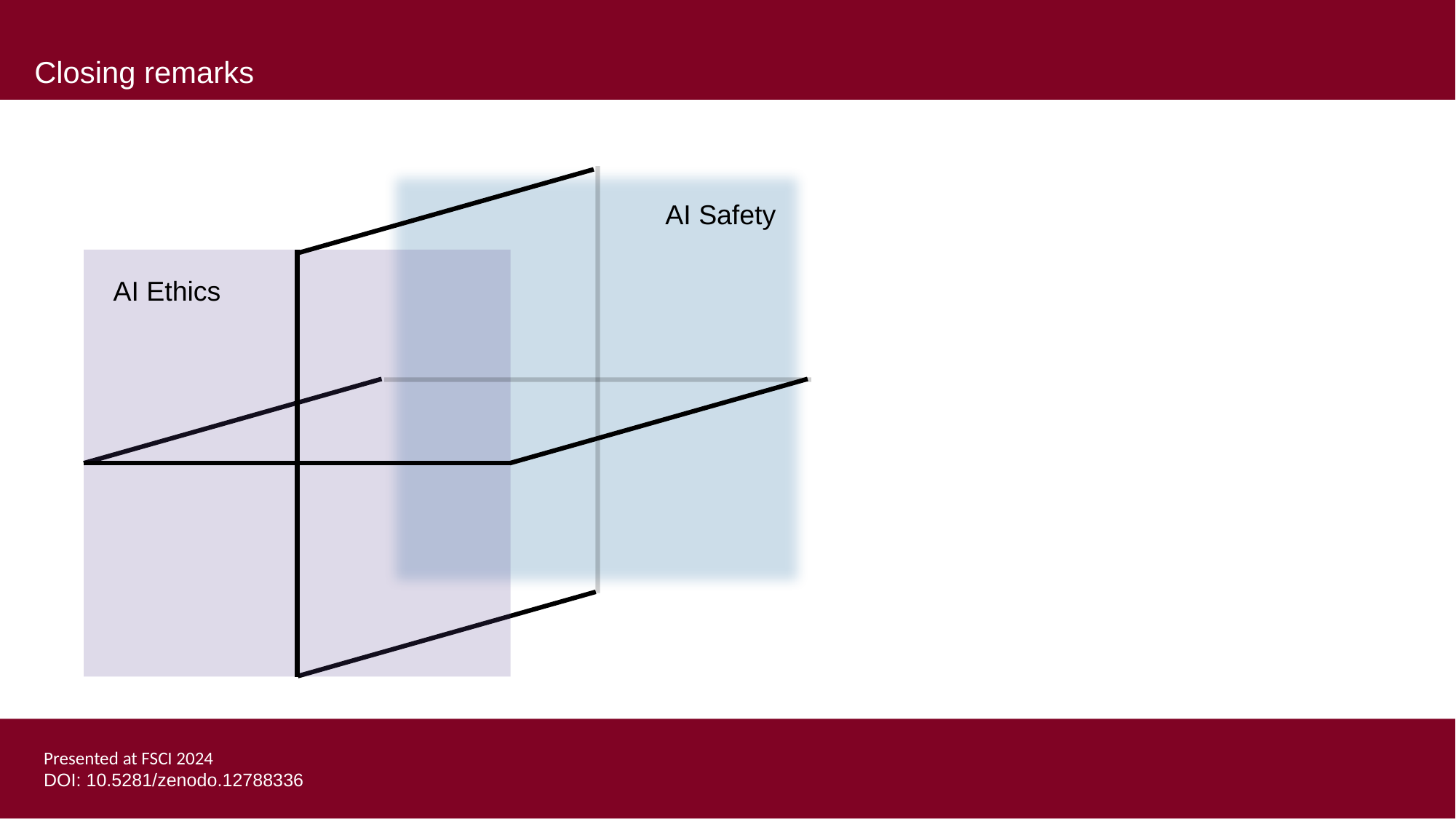

Closing remarks

AI Safety

AI Ethics

Presented at FSCI 2024
DOI: 10.5281/zenodo.12788336